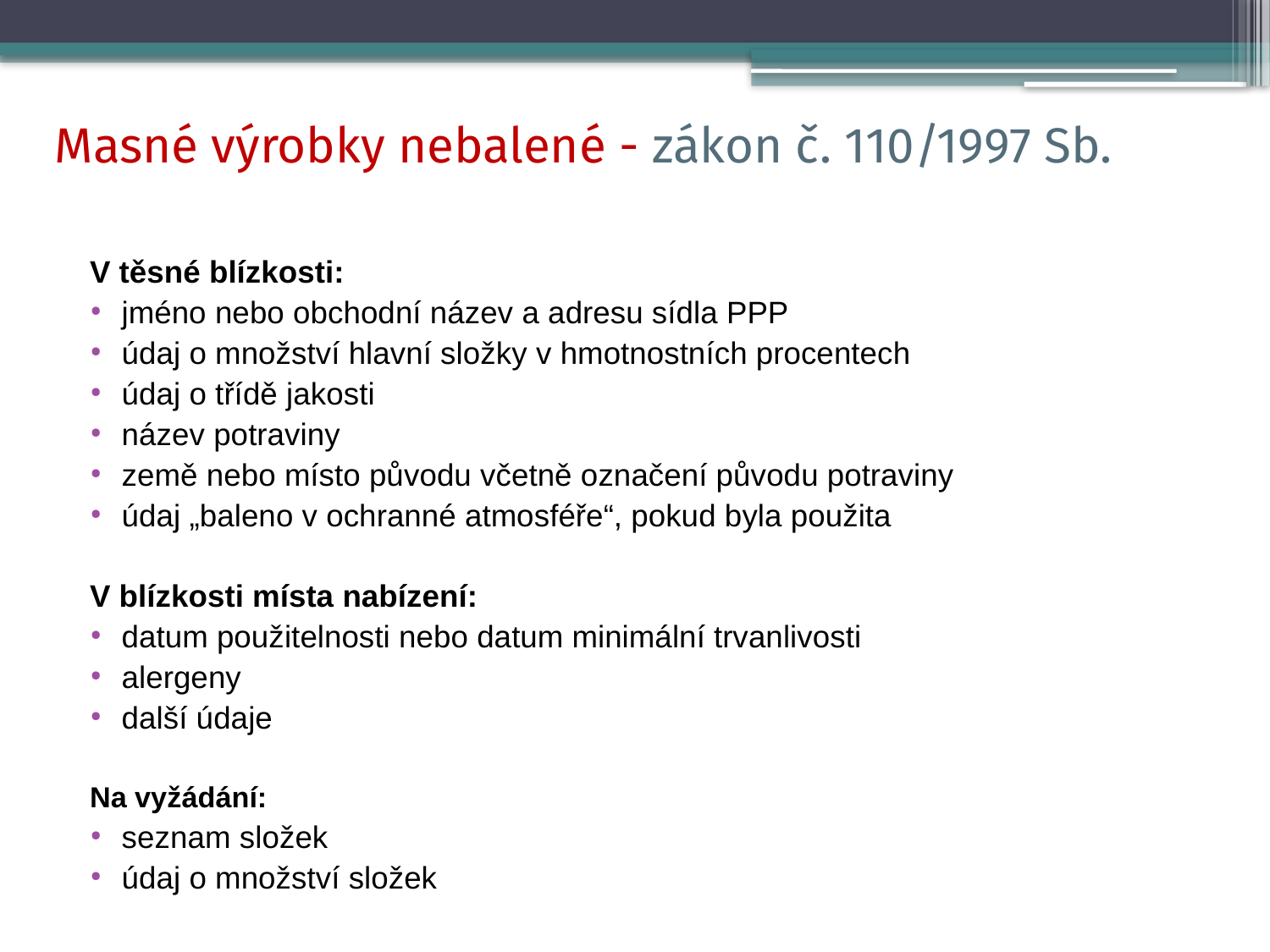

# Masné výrobky nebalené - zákon č. 110/1997 Sb.
V těsné blízkosti:
jméno nebo obchodní název a adresu sídla PPP
údaj o množství hlavní složky v hmotnostních procentech
údaj o třídě jakosti
název potraviny
země nebo místo původu včetně označení původu potraviny
údaj „baleno v ochranné atmosféře“, pokud byla použita

V blízkosti místa nabízení:
datum použitelnosti nebo datum minimální trvanlivosti
alergeny
další údaje

Na vyžádání:
seznam složek
údaj o množství složek